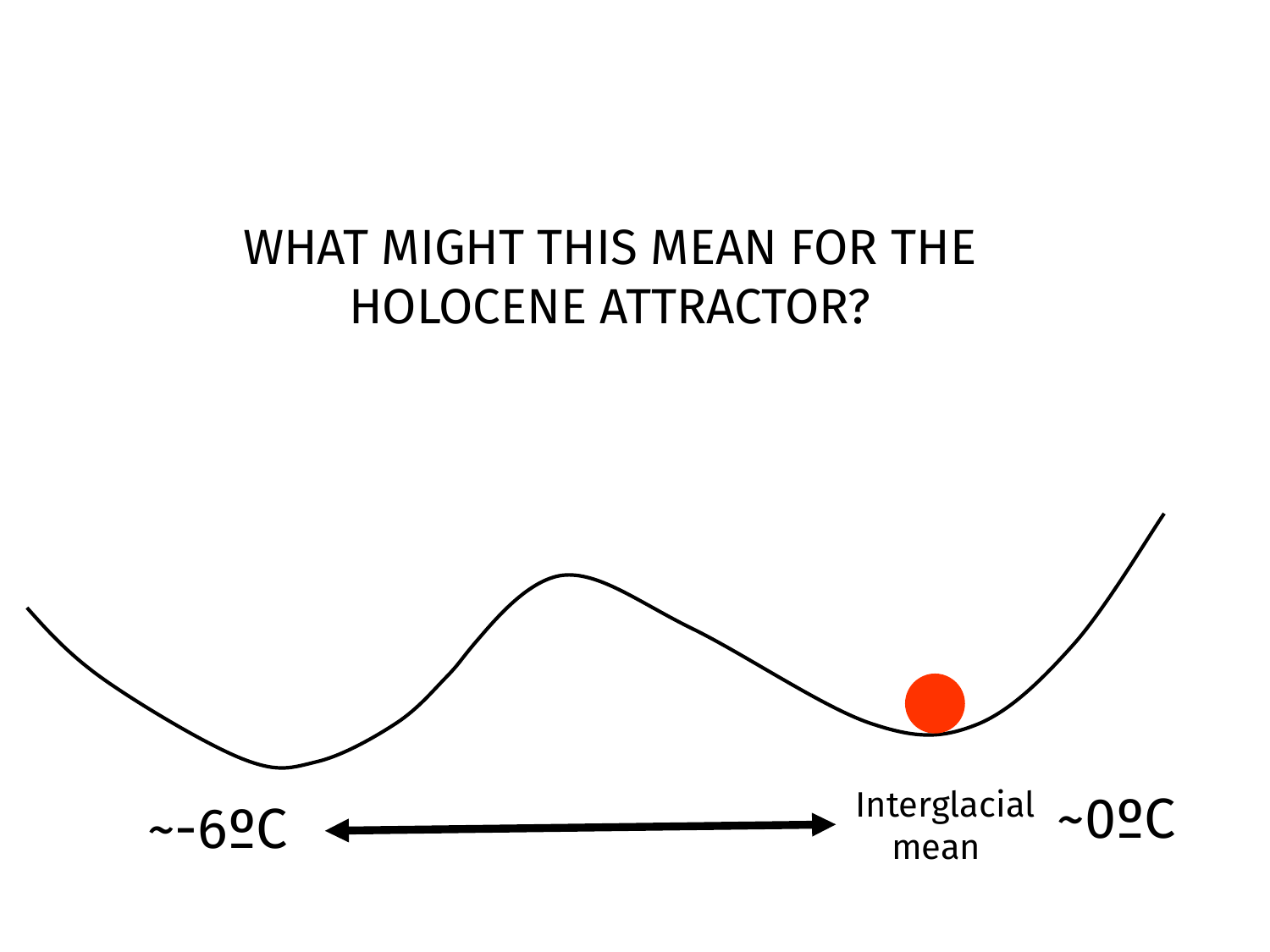

# WHAT MIGHT THIS MEAN FOR THE HOLOCENE ATTRACTOR?

Interglacial mean
~0ºC
~-6ºC